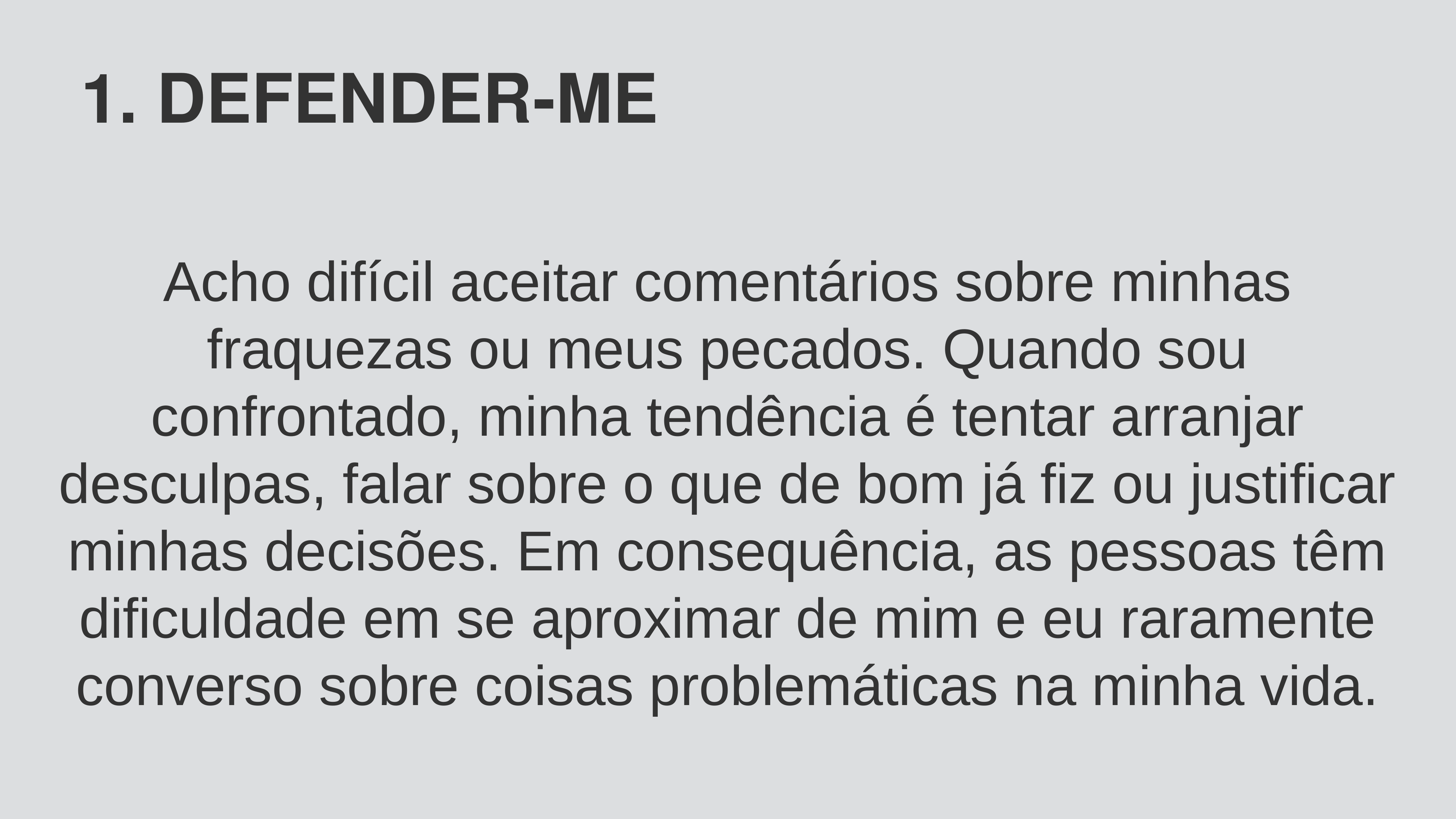

1. DEFENDER-ME
Acho difícil aceitar comentários sobre minhas fraquezas ou meus pecados. Quando sou confrontado, minha tendência é tentar arranjar desculpas, falar sobre o que de bom já fiz ou justificar minhas decisões. Em consequência, as pessoas têm dificuldade em se aproximar de mim e eu raramente converso sobre coisas problemáticas na minha vida.